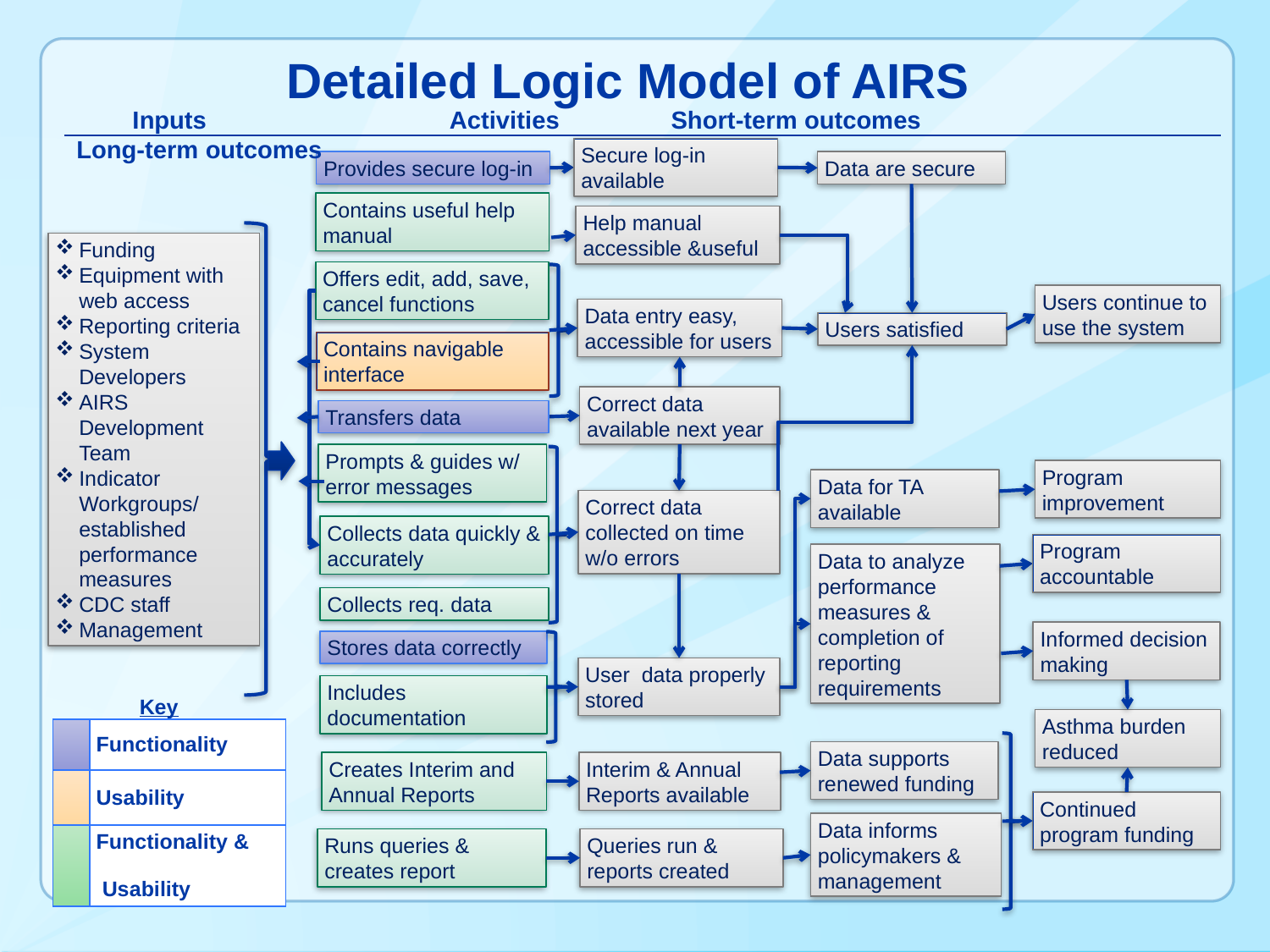

# Detailed Logic Model of AIRS
        Inputs                                   Activities                Short-term outcomes                                    Long-term outcomes
Secure log-in available
Provides secure log-in
Data are secure
Contains useful help manual
Help manual accessible &useful

Funding
Equipment with web access
Reporting criteria
System Developers
AIRS Development Team
Indicator Workgroups/ established performance measures
CDC staff
Management
Offers edit, add, save, cancel functions

Users continue to use the system
Data entry easy, accessible for users
Users satisfied
Contains navigable interface
Correct data available next year
Transfers data

Prompts & guides w/ error messages

Program improvement
Data for TA available
Correct data collected on time w/o errors
Collects data quickly & accurately
Program accountable
Data to analyze performance measures & completion of reporting requirements
Collects req. data
Informed decision making
Stores data correctly

User  data properly stored
Includes documentation
Key

Asthma burden reduced
|  | Functionality |
| --- | --- |
|  | Usability |
|  | Functionality & Usability |

Data supports renewed funding
Creates Interim and Annual Reports
Interim & Annual Reports available
Continued program funding
Data informs policymakers & management
Queries run & reports created
Runs queries & creates report